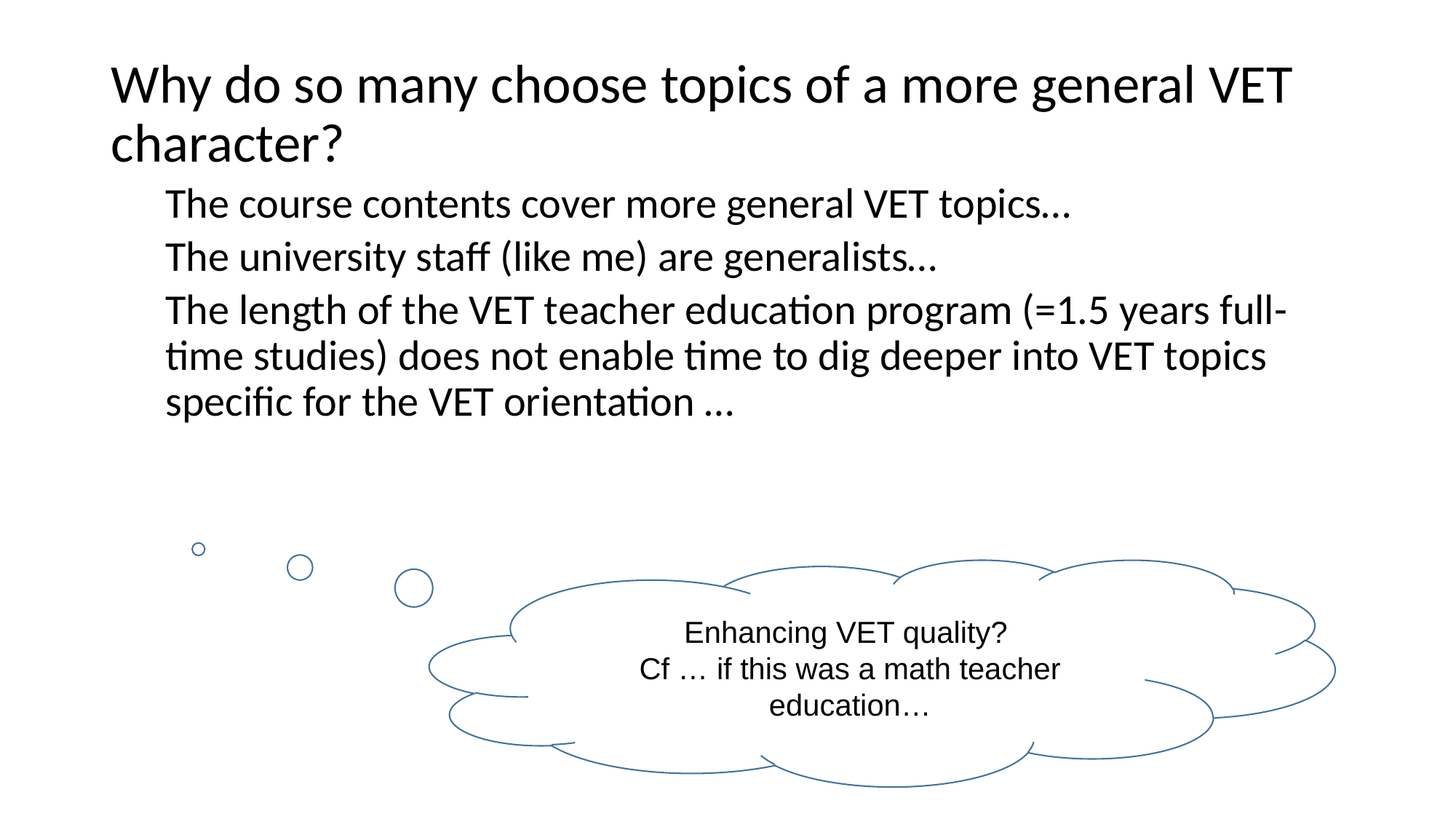

Why do so many choose topics of a more general VET character?
The course contents cover more general VET topics…
The university staff (like me) are generalists…
The length of the VET teacher education program (=1.5 years full-time studies) does not enable time to dig deeper into VET topics specific for the VET orientation …

Enhancing VET quality?
Cf … if this was a math teacher education…